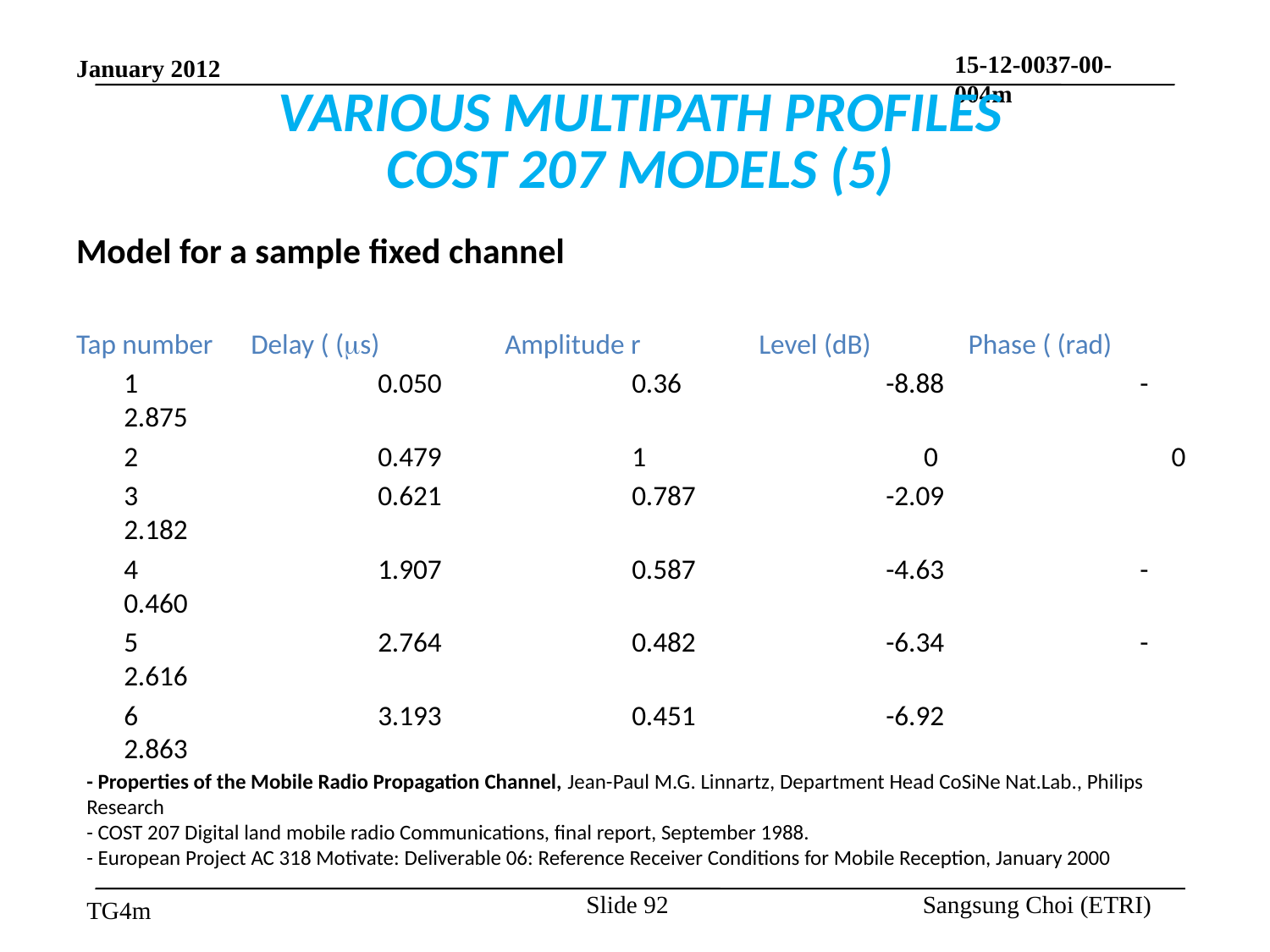

# VARIOUS MULTIPATH PROFILES COST 207 MODELS (5)
Model for a sample fixed channel

Tap number	Delay ( (μs) 	Amplitude r 	Level (dB)	             Phase ( (rad)
	1		0.050		0.36		-8.88		-2.875
	2		0.479		1		      0		     0
	3		0.621		0.787		-2.09		 2.182
	4		1.907		0.587		-4.63		-0.460
	5		2.764		0.482		-6.34		-2.616
	6		3.193		0.451		-6.92		 2.863

- Properties of the Mobile Radio Propagation Channel, Jean-Paul M.G. Linnartz, Department Head CoSiNe Nat.Lab., Philips Research
- COST 207 Digital land mobile radio Communications, final report, September 1988.
- European Project AC 318 Motivate: Deliverable 06: Reference Receiver Conditions for Mobile Reception, January 2000
Slide 92